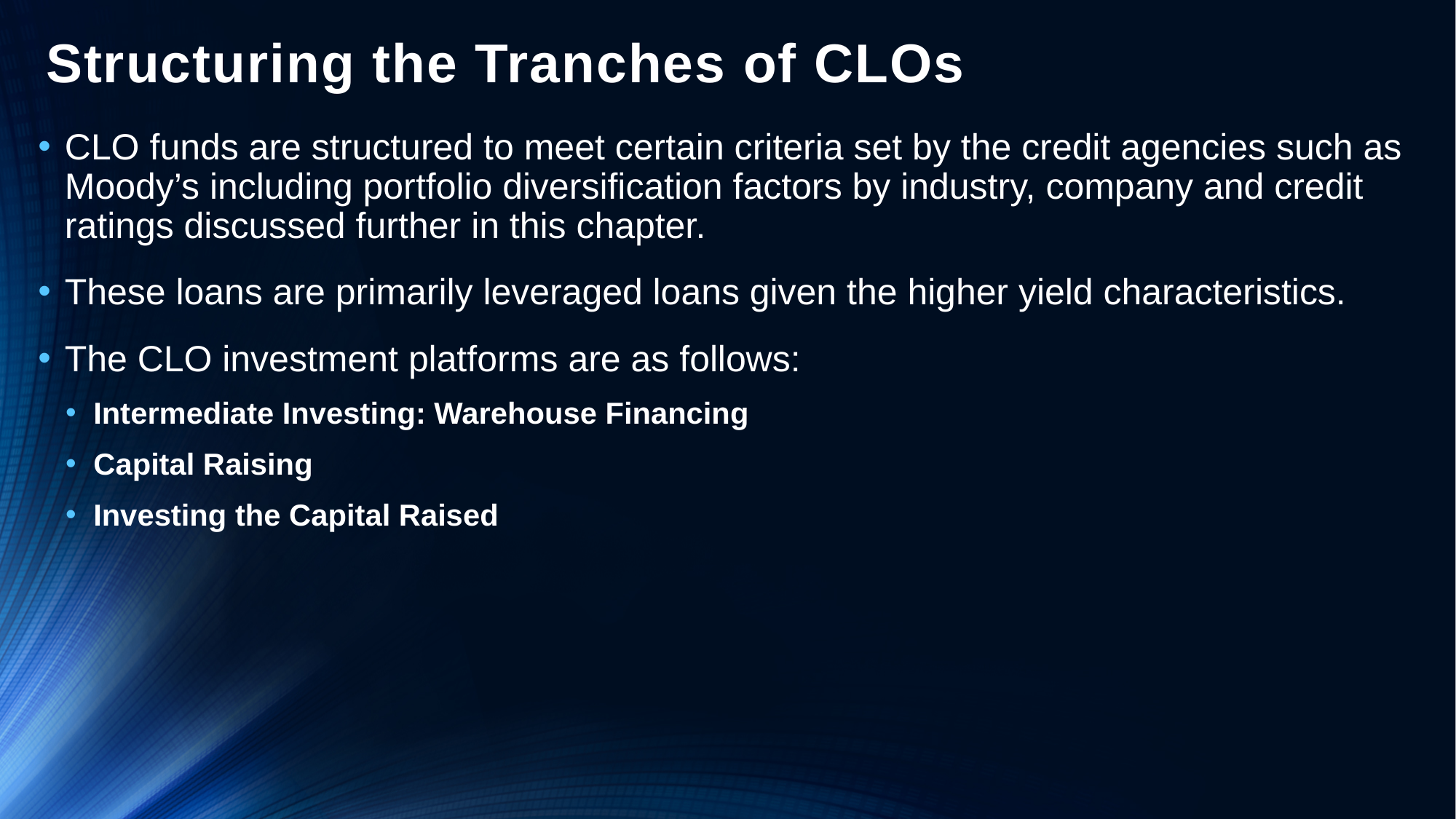

# Structuring the Tranches of CLOs
CLO funds are structured to meet certain criteria set by the credit agencies such as Moody’s including portfolio diversification factors by industry, company and credit ratings discussed further in this chapter.
These loans are primarily leveraged loans given the higher yield characteristics.
The CLO investment platforms are as follows:
Intermediate Investing: Warehouse Financing
Capital Raising
Investing the Capital Raised